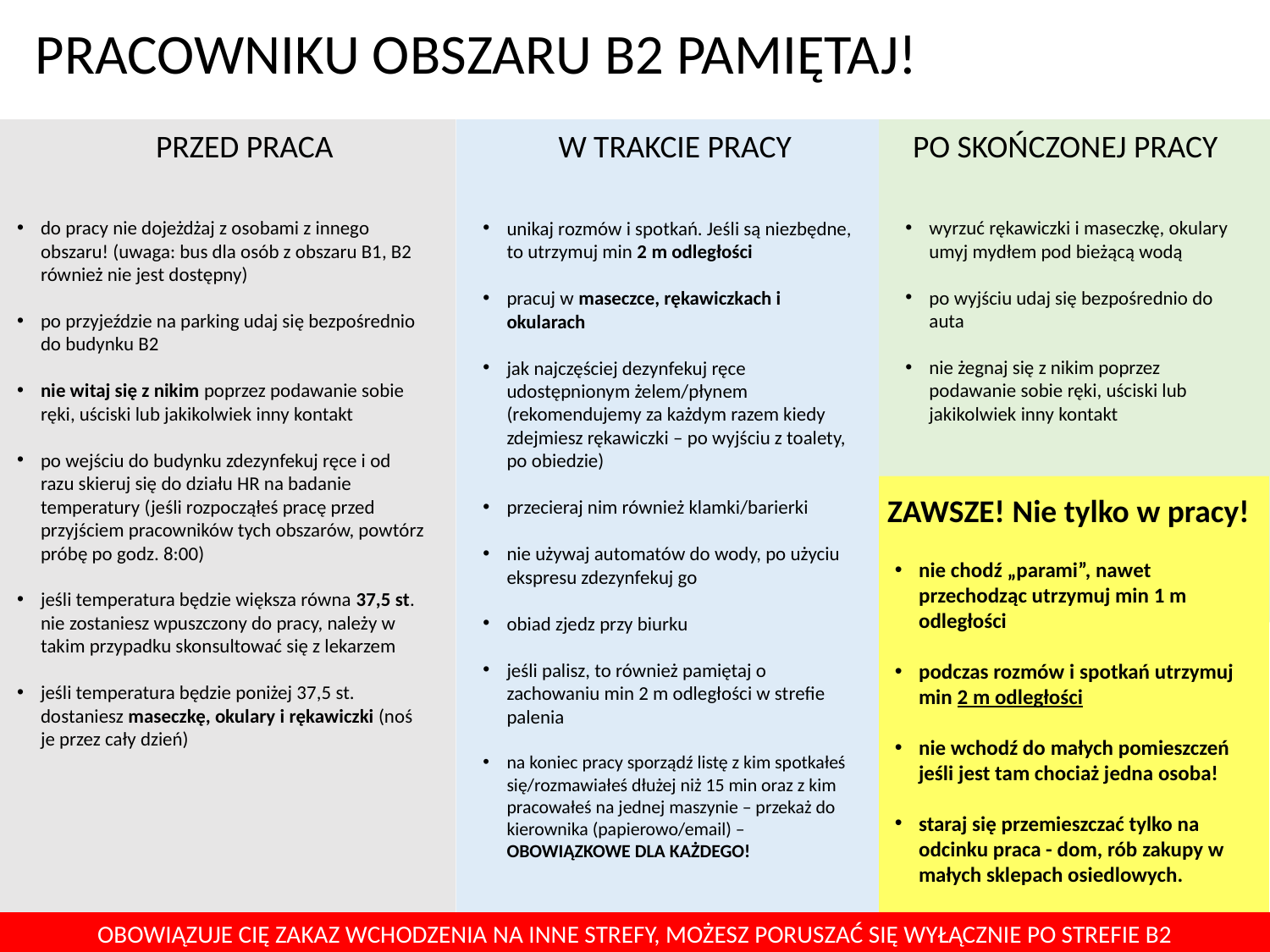

PRACOWNIKU OBSZARU B2 PAMIĘTAJ!
PRZED PRACA
W TRAKCIE PRACY
PO SKOŃCZONEJ PRACY

wyrzuć rękawiczki i maseczkę, okulary umyj mydłem pod bieżącą wodą

po wyjściu udaj się bezpośrednio do auta

nie żegnaj się z nikim poprzez podawanie sobie ręki, uściski lub jakikolwiek inny kontakt

do pracy nie dojeżdżaj z osobami z innego obszaru! (uwaga: bus dla osób z obszaru B1, B2 również nie jest dostępny)

po przyjeździe na parking udaj się bezpośrednio do budynku B2

nie witaj się z nikim poprzez podawanie sobie ręki, uściski lub jakikolwiek inny kontakt

po wejściu do budynku zdezynfekuj ręce i od razu skieruj się do działu HR na badanie temperatury (jeśli rozpocząłeś pracę przed przyjściem pracowników tych obszarów, powtórz próbę po godz. 8:00)
jeśli temperatura będzie większa równa 37,5 st. nie zostaniesz wpuszczony do pracy, należy w takim przypadku skonsultować się z lekarzem
jeśli temperatura będzie poniżej 37,5 st. dostaniesz maseczkę, okulary i rękawiczki (noś je przez cały dzień)
unikaj rozmów i spotkań. Jeśli są niezbędne, to utrzymuj min 2 m odległości

pracuj w maseczce, rękawiczkach i okularach
jak najczęściej dezynfekuj ręce udostępnionym żelem/płynem (rekomendujemy za każdym razem kiedy zdejmiesz rękawiczki – po wyjściu z toalety, po obiedzie)

przecieraj nim również klamki/barierki

nie używaj automatów do wody, po użyciu ekspresu zdezynfekuj go
obiad zjedz przy biurku

jeśli palisz, to również pamiętaj o zachowaniu min 2 m odległości w strefie palenia

na koniec pracy sporządź listę z kim spotkałeś się/rozmawiałeś dłużej niż 15 min oraz z kim pracowałeś na jednej maszynie – przekaż do kierownika (papierowo/email) – OBOWIĄZKOWE DLA KAŻDEGO!

ZAWSZE! Nie tylko w pracy!

nie chodź „parami”, nawet przechodząc utrzymuj min 1 m odległości

podczas rozmów i spotkań utrzymuj min 2 m odległości
nie wchodź do małych pomieszczeń jeśli jest tam chociaż jedna osoba!

staraj się przemieszczać tylko na odcinku praca - dom, rób zakupy w małych sklepach osiedlowych.

OBOWIĄZUJE CIĘ ZAKAZ WCHODZENIA NA INNE STREFY, MOŻESZ PORUSZAĆ SIĘ WYŁĄCZNIE PO STREFIE B2